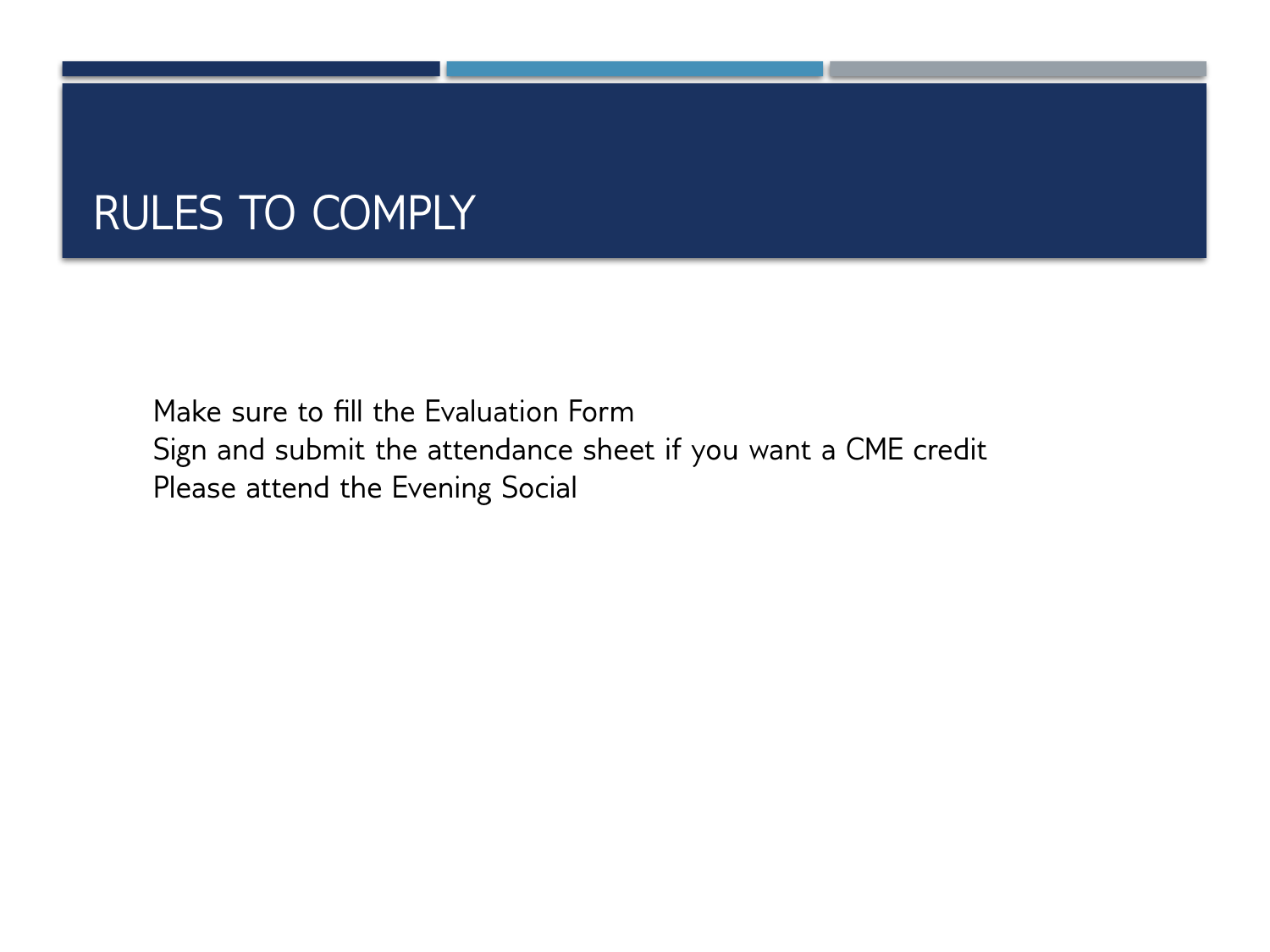

# Rules to comply
Make sure to fill the Evaluation Form
Sign and submit the attendance sheet if you want a CME credit
Please attend the Evening Social